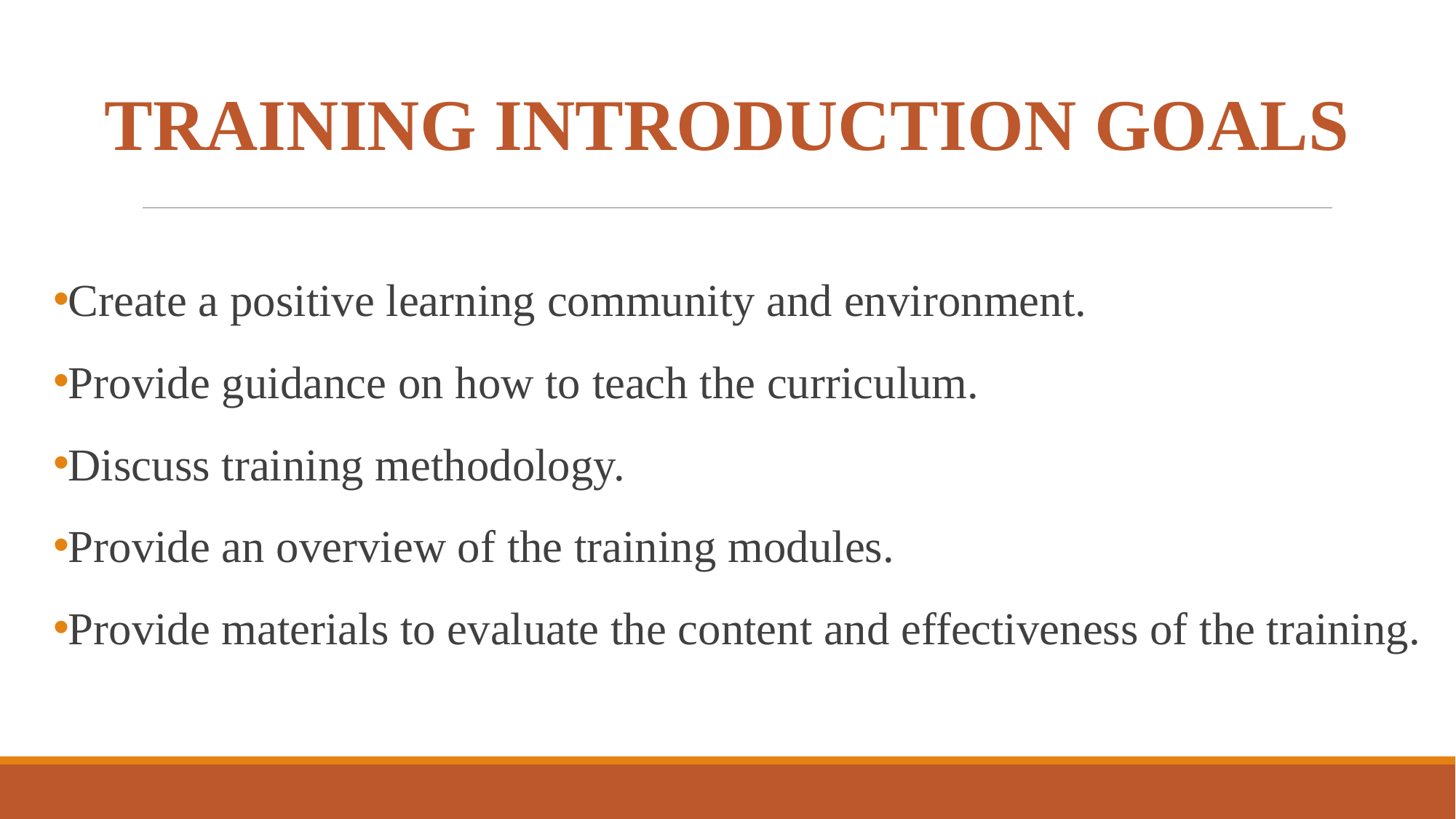

TRAINING INTRODUCTION GOALS
Create a positive learning community and environment.
Provide guidance on how to teach the curriculum.
Discuss training methodology.
Provide an overview of the training modules.
Provide materials to evaluate the content and effectiveness of the training.

# Learning Objectives